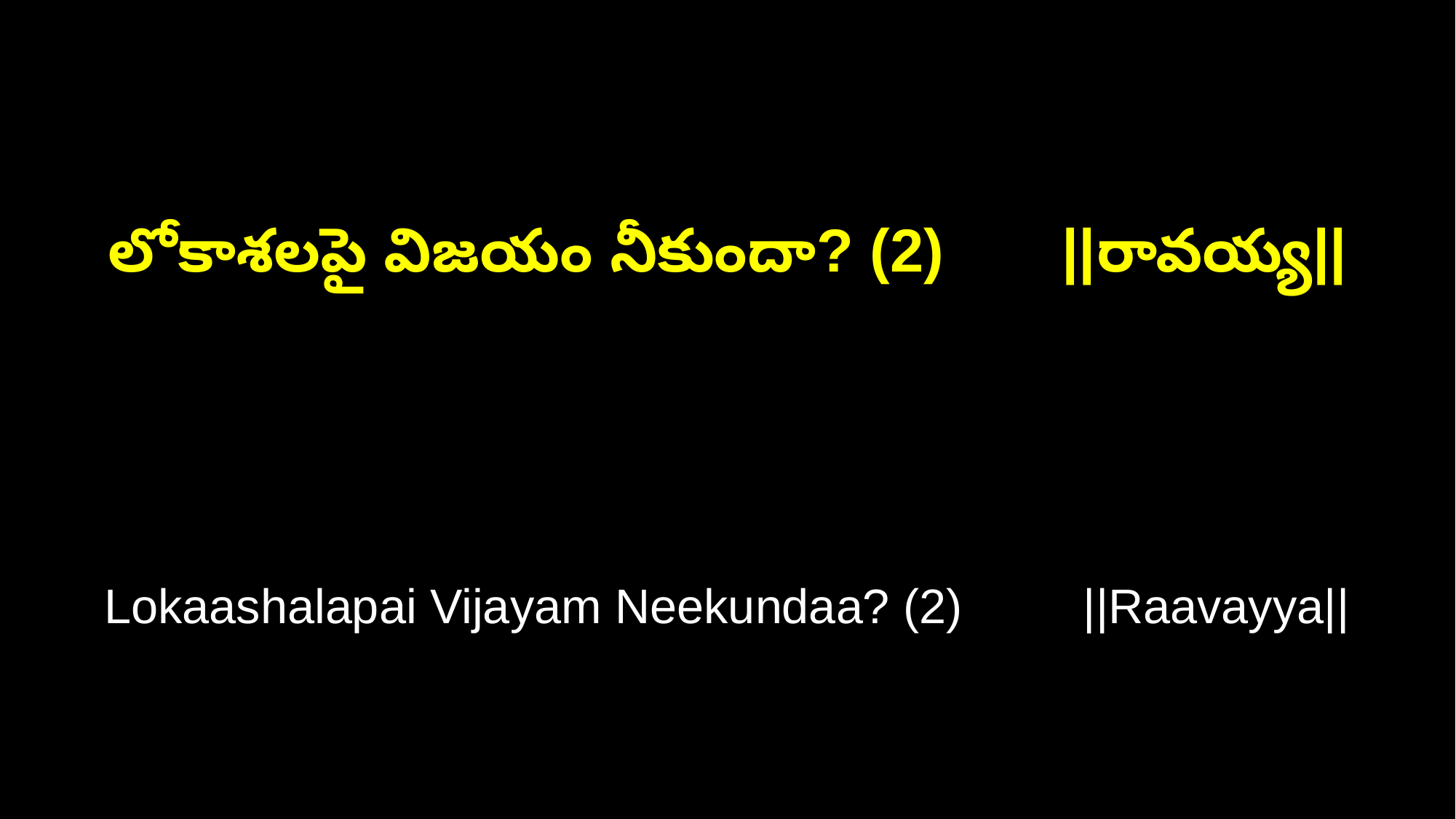

లోకాశలపై విజయం నీకుందా? (2)       ||రావయ్య||
Lokaashalapai Vijayam Neekundaa? (2)         ||Raavayya||